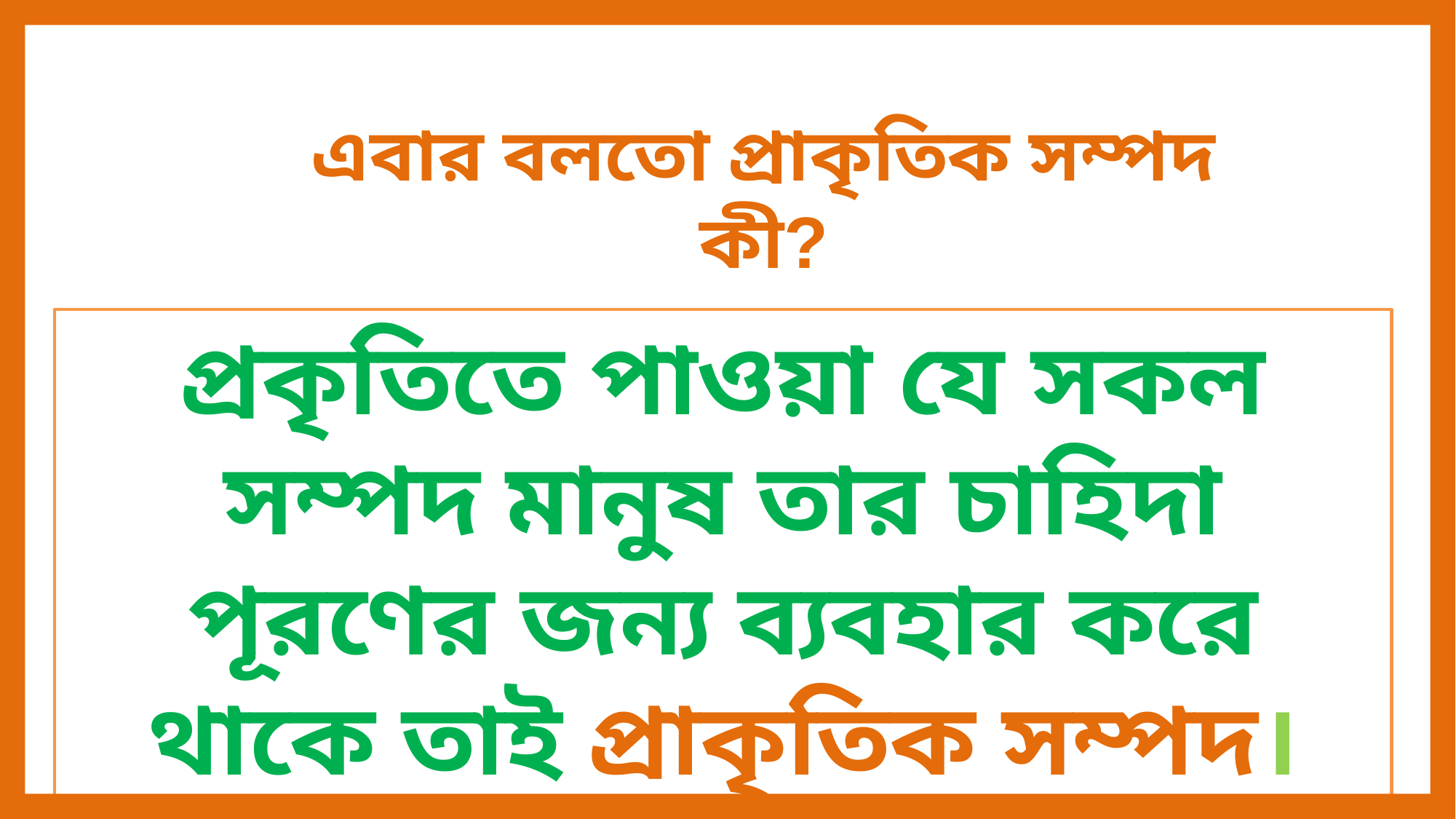

এবার বলতো প্রাকৃতিক সম্পদ কী?
প্রকৃতিতে পাওয়া যে সকল সম্পদ মানুষ তার চাহিদা পূরণের জন্য ব্যবহার করে থাকে তাই প্রাকৃতিক সম্পদ।